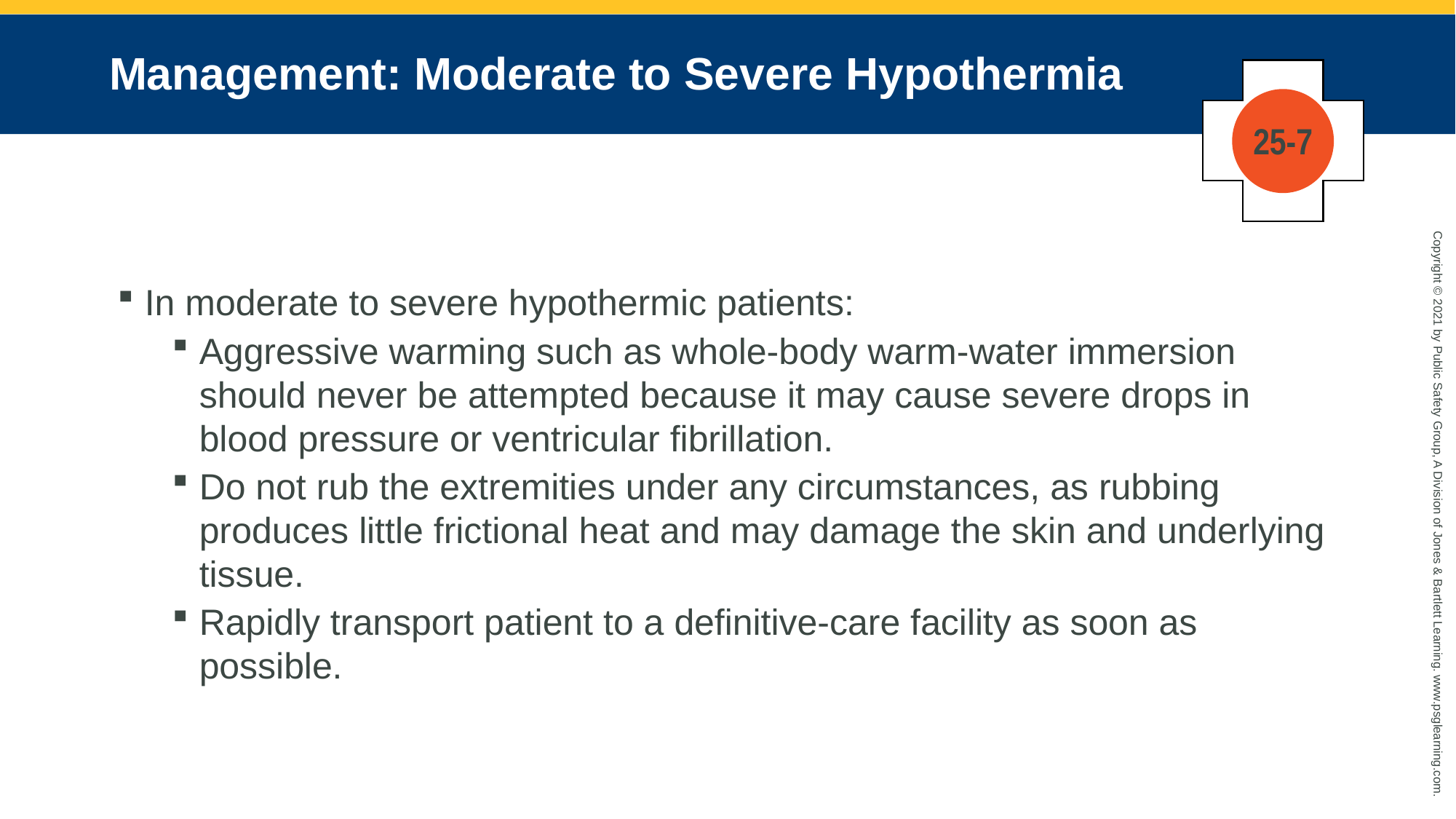

# Management: Moderate to Severe Hypothermia

25-7
In moderate to severe hypothermic patients:
Aggressive warming such as whole-body warm-water immersion should never be attempted because it may cause severe drops in blood pressure or ventricular fibrillation.
Do not rub the extremities under any circumstances, as rubbing produces little frictional heat and may damage the skin and underlying tissue.
Rapidly transport patient to a definitive-care facility as soon as possible.